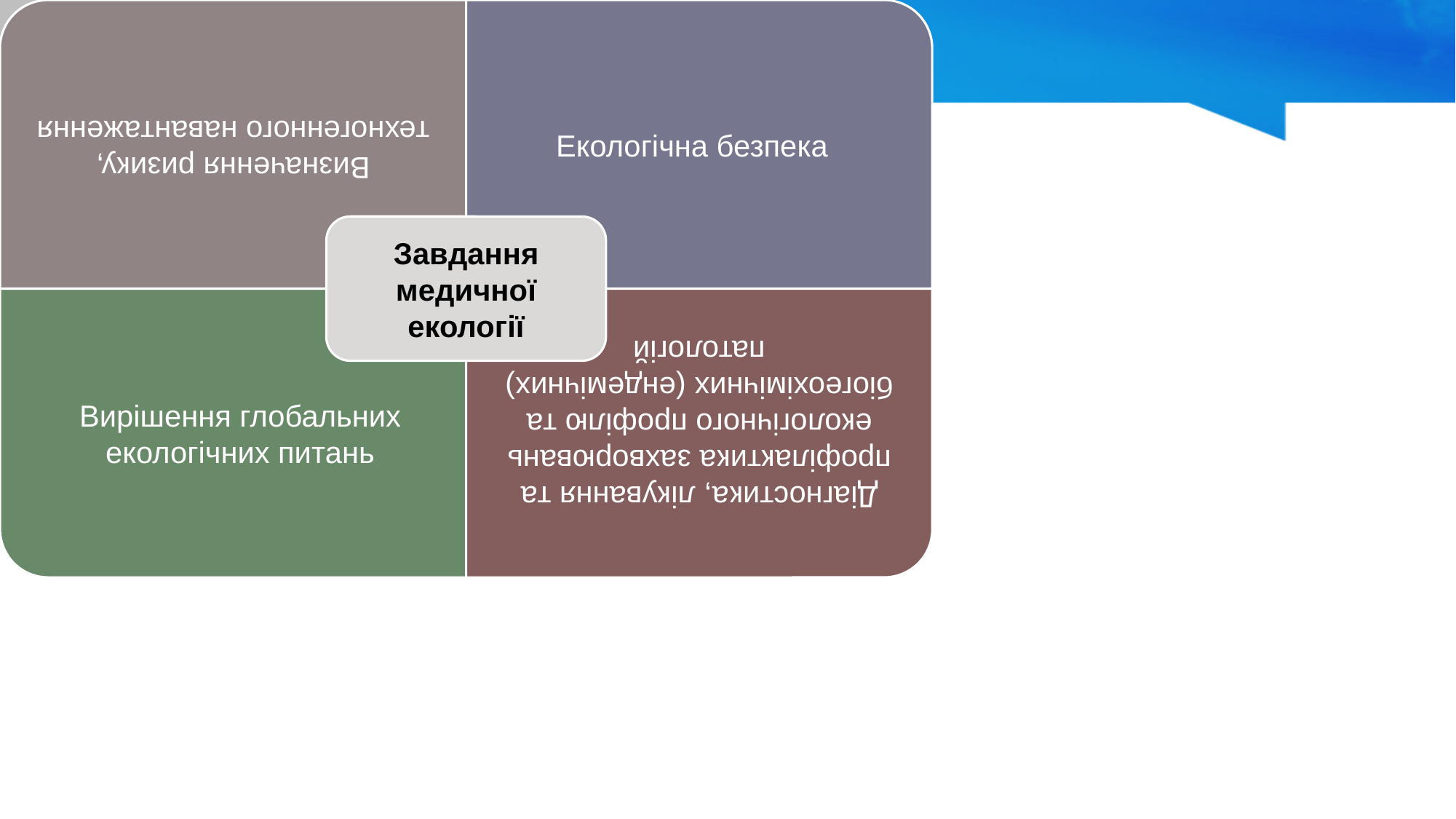

Визначення ризику, техногенного навантаження
Екологічна безпека
Вирішення глобальних екологічних питань
Діагностика, лікування та профілактика захворювань екологічного профілю та біогеохімічних (ендемічних) патологій
Завдання медичної екології